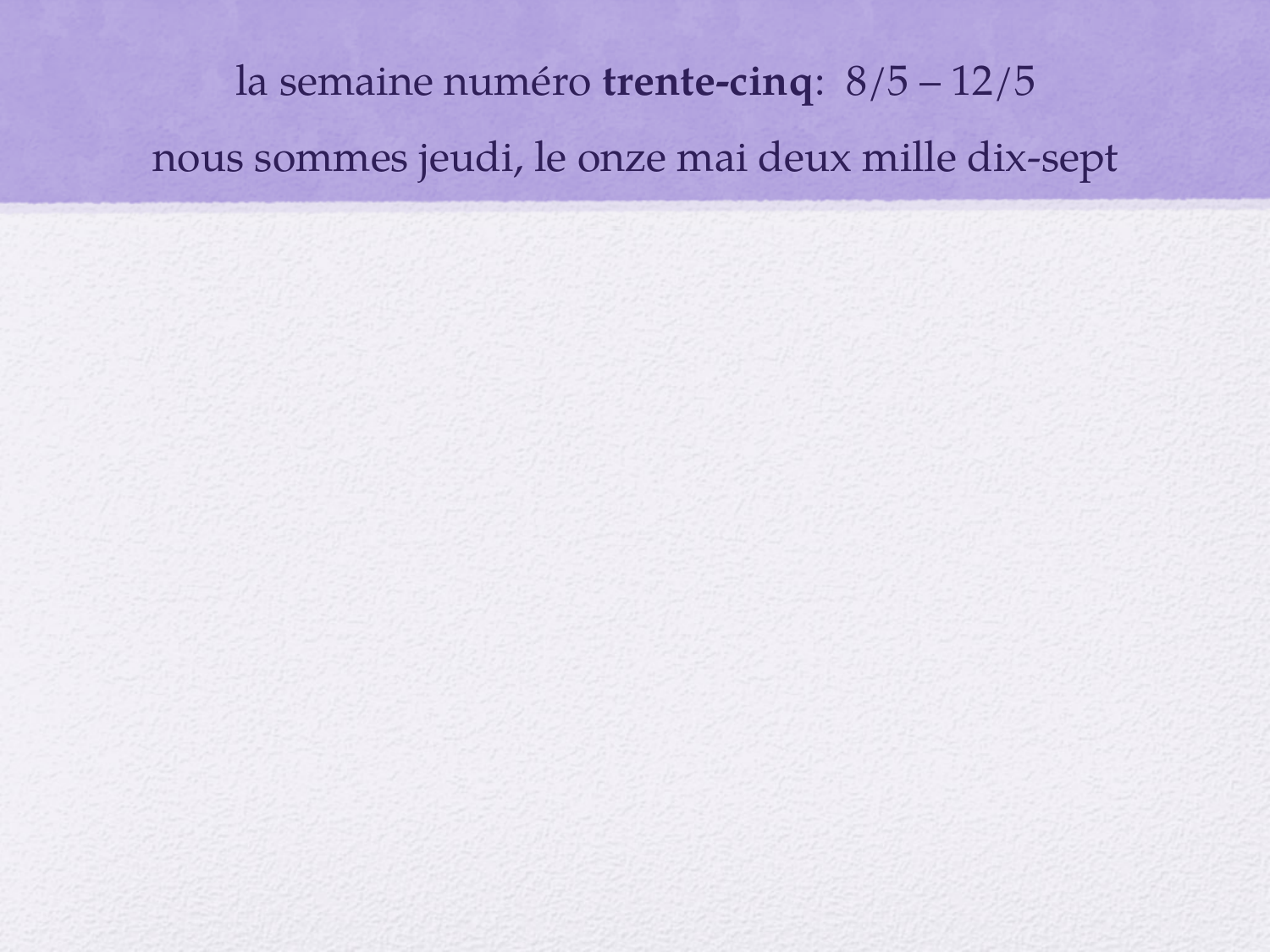

# la semaine numéro trente-cinq:  8/5 – 12/5 nous sommes jeudi, le onze mai deux mille dix-sept